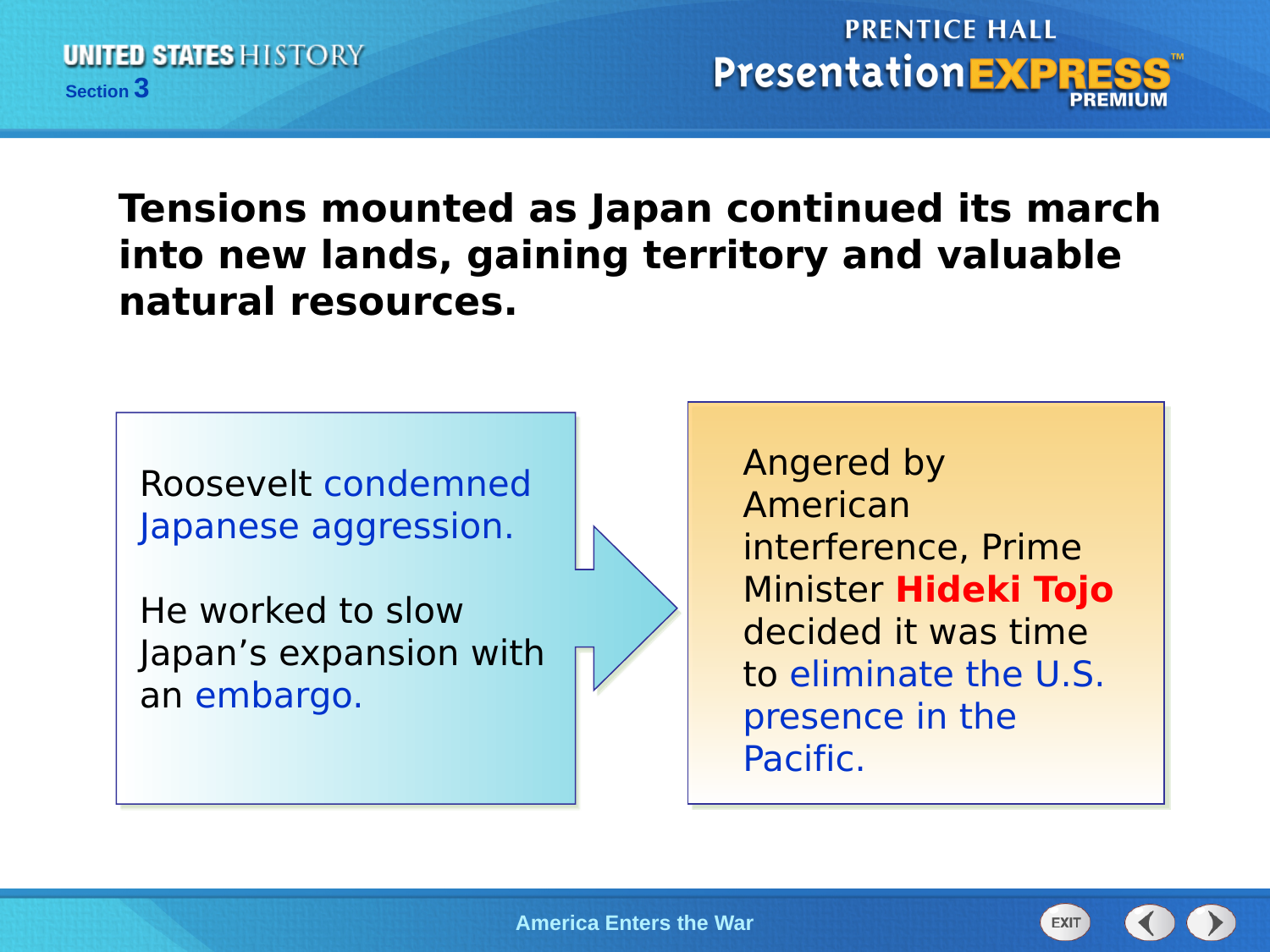

Tensions mounted as Japan continued its march into new lands, gaining territory and valuable natural resources.

Angered by American interference, Prime Minister Hideki Tojo decided it was time to eliminate the U.S. presence in the Pacific.

Roosevelt condemned Japanese aggression.

He worked to slow Japan’s expansion with an embargo.